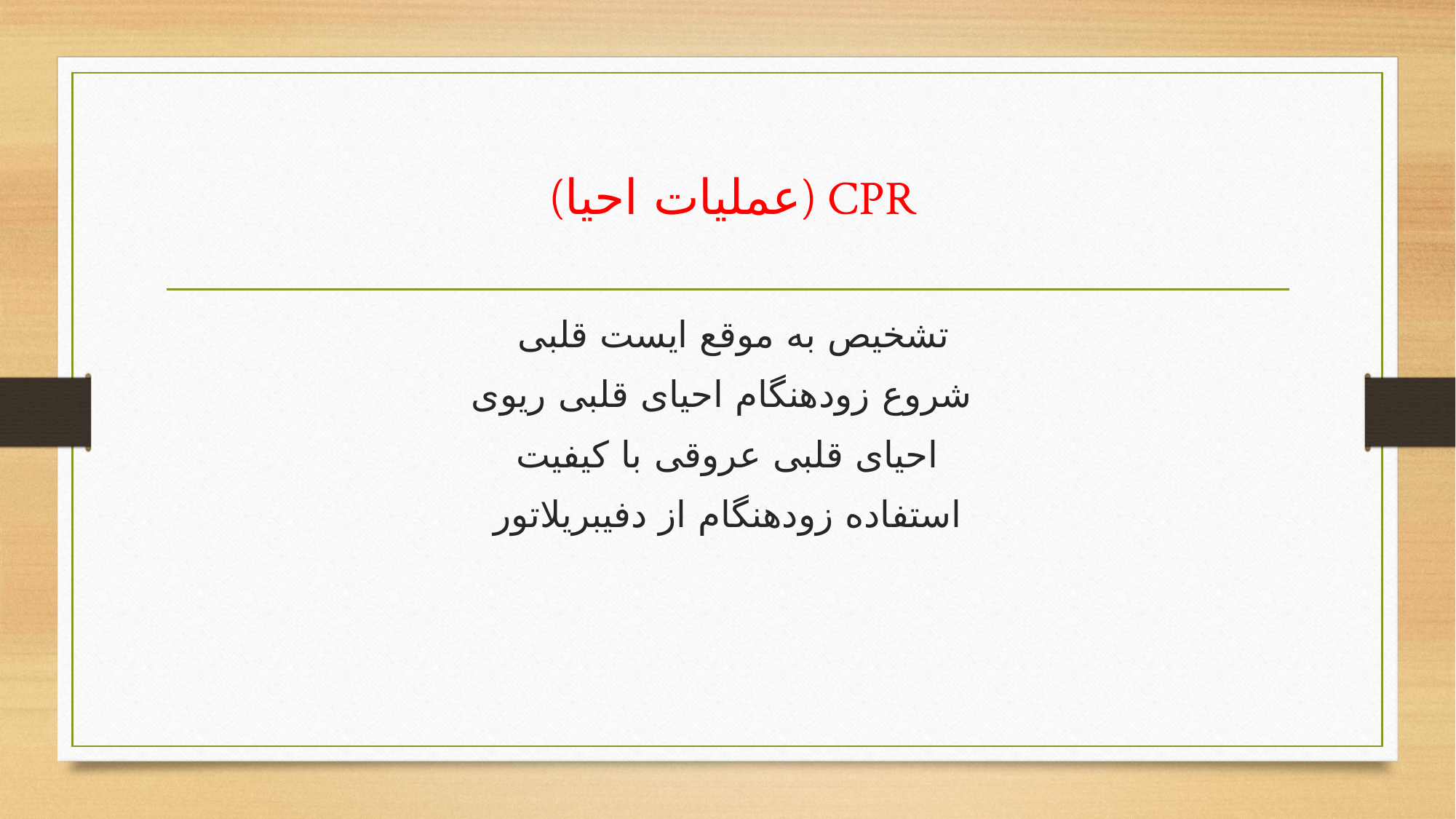

# (عملیات احیا) CPR
تشخیص به موقع ایست قلبی
 شروع زودهنگام احیای قلبی ریوی
احیای قلبی عروقی با کیفیت
استفاده زودهنگام از دفیبریلاتور